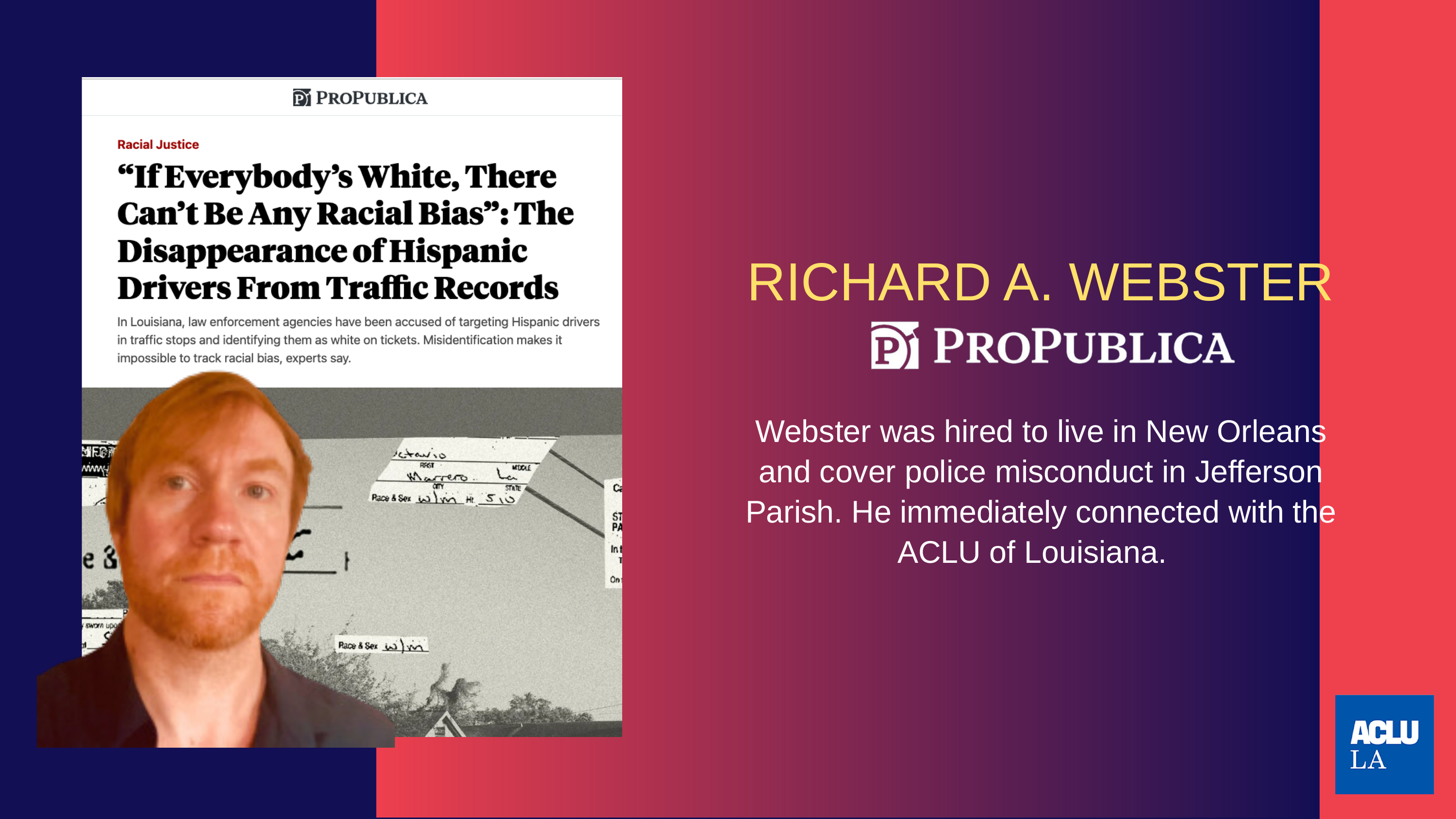

RICHARD A. WEBSTER

Webster was hired to live in New Orleans and cover police misconduct in Jefferson Parish. He immediately connected with the ACLU of Louisiana.